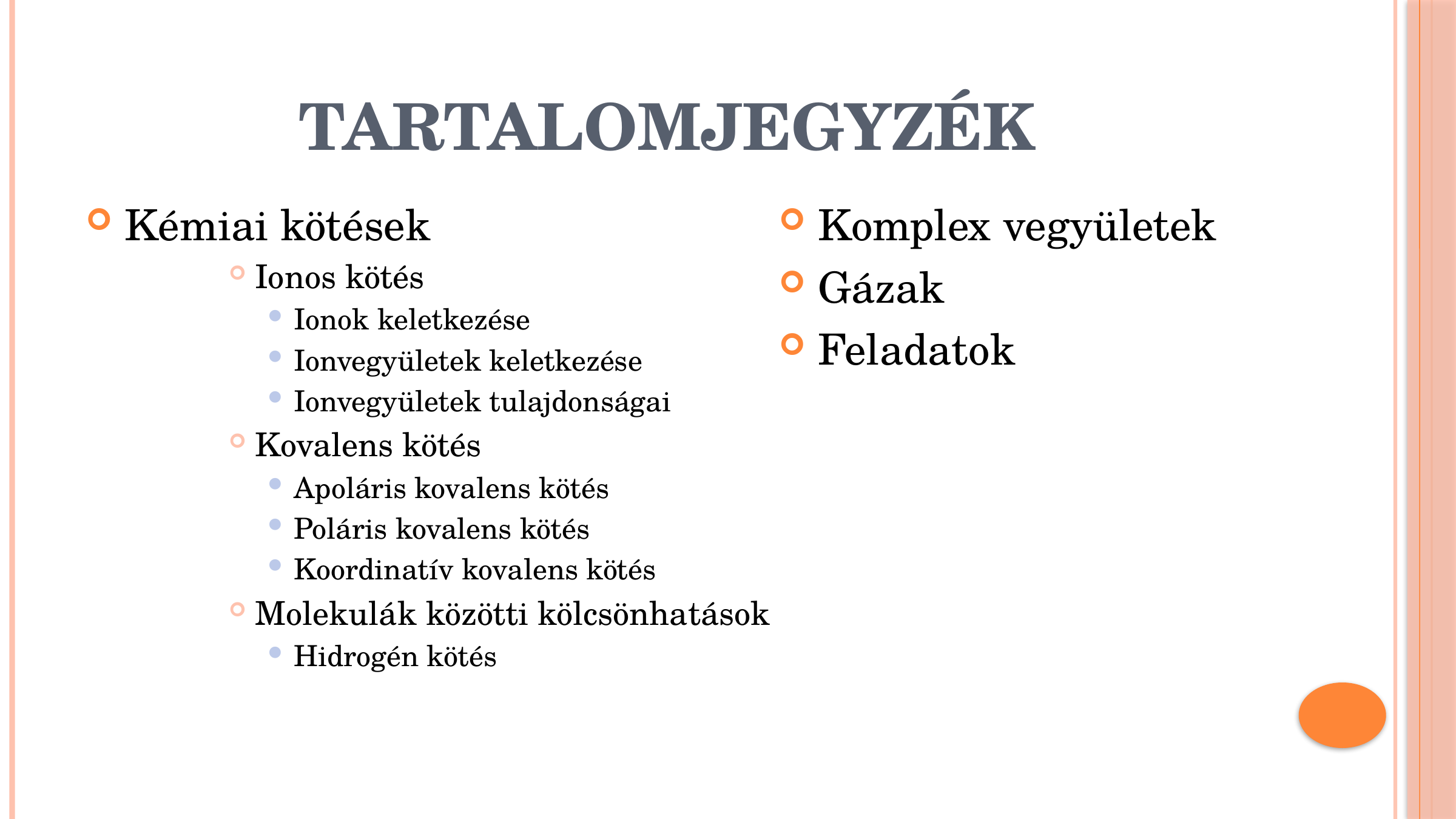

# Tartalomjegyzék
Kémiai kötések
Ionos kötés
Ionok keletkezése
Ionvegyületek keletkezése
Ionvegyületek tulajdonságai
Kovalens kötés
Apoláris kovalens kötés
Poláris kovalens kötés
Koordinatív kovalens kötés
Molekulák közötti kölcsönhatások
Hidrogén kötés

Komplex vegyületek
Gázak
Feladatok